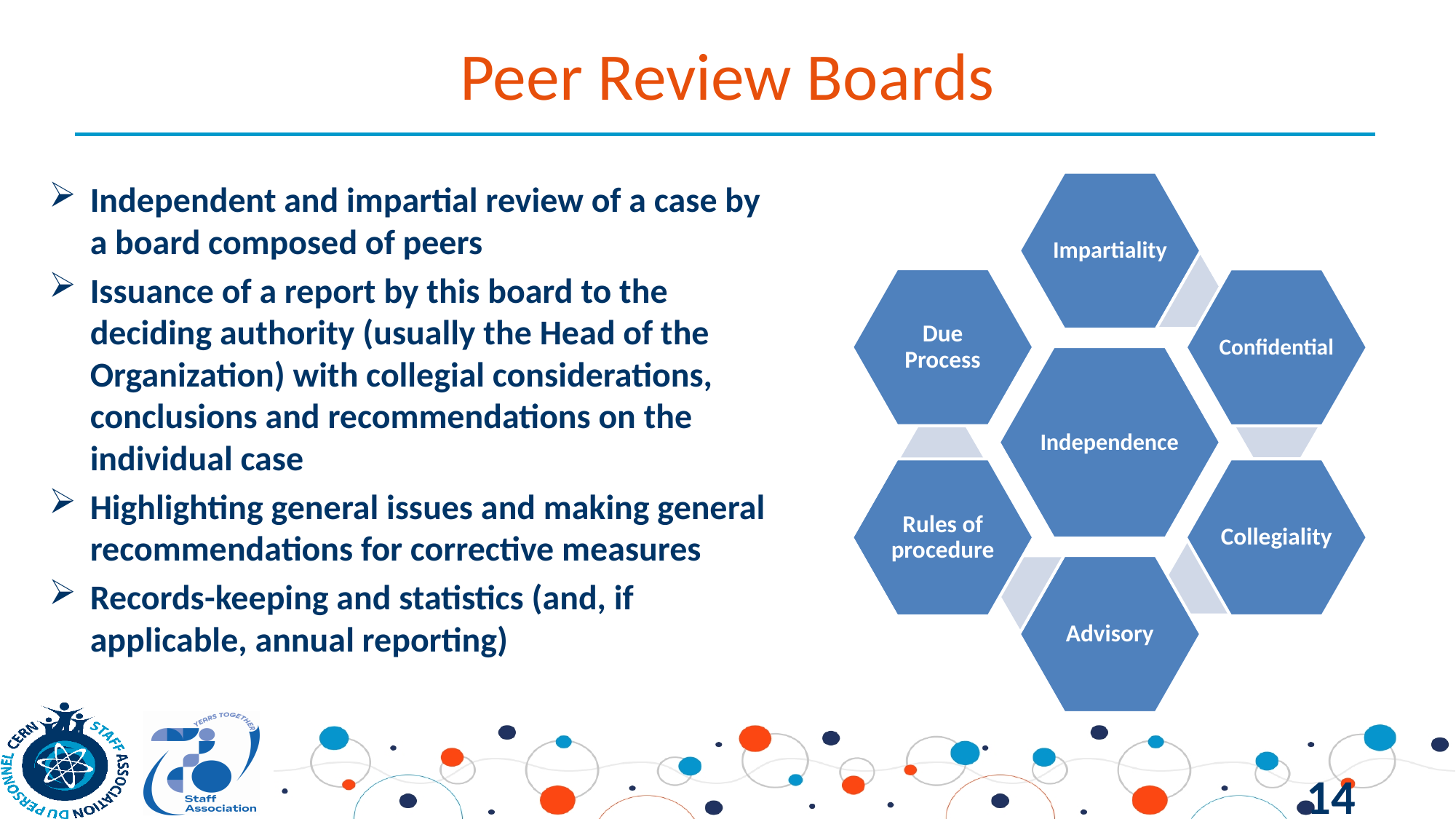

# Peer Review Boards
Independent and impartial review of a case by a board composed of peers
Issuance of a report by this board to the deciding authority (usually the Head of the Organization) with collegial considerations, conclusions and recommendations on the individual case
Highlighting general issues and making general recommendations for corrective measures
Records-keeping and statistics (and, if applicable, annual reporting)

Independence
Impartiality
Confidential
Collegiality
Advisory
Rules of procedure
Due Process